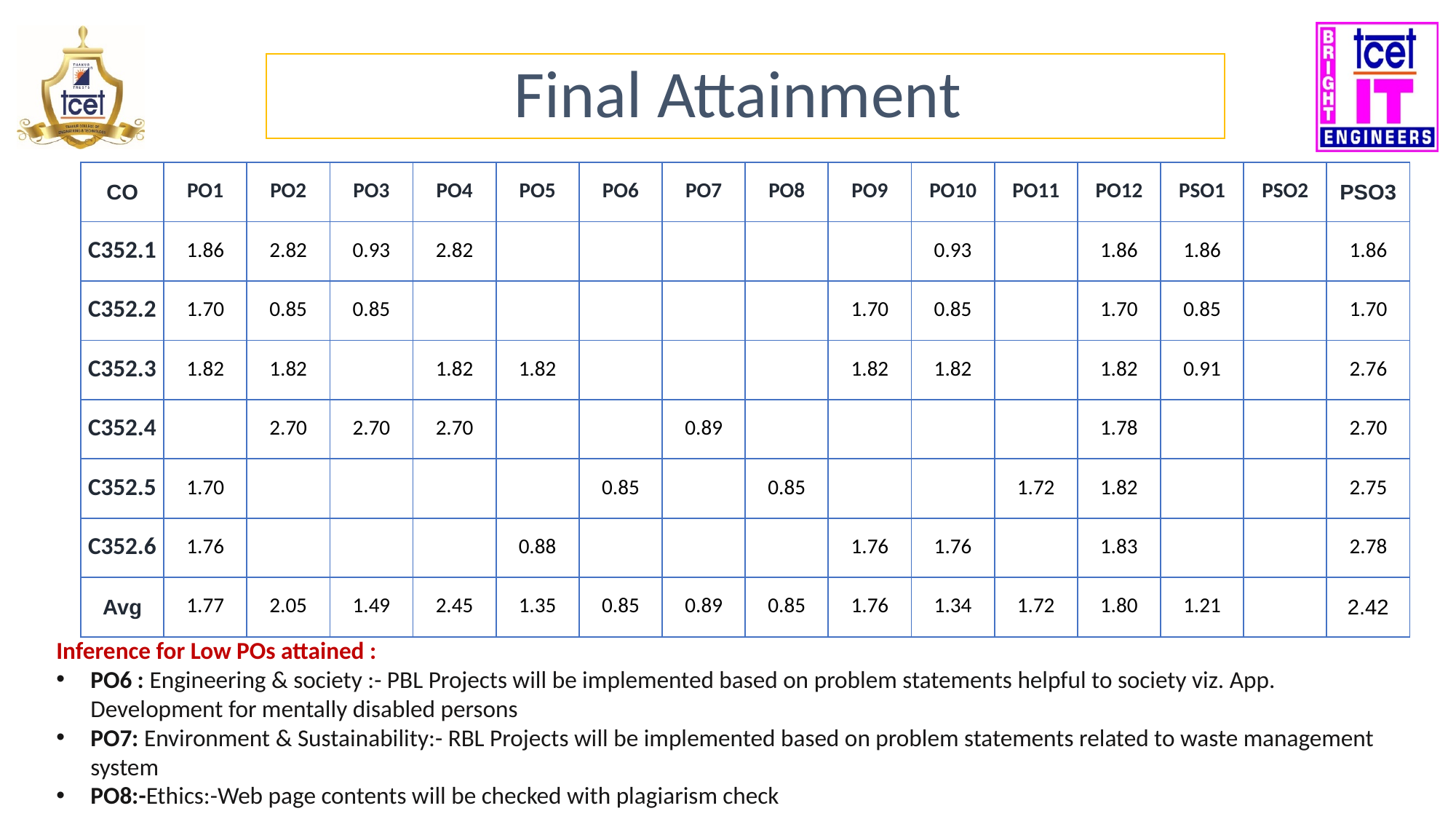

Final Attainment
| CO | PO1 | PO2 | PO3 | PO4 | PO5 | PO6 | PO7 | PO8 | PO9 | PO10 | PO11 | PO12 | PSO1 | PSO2 | PSO3 |
| --- | --- | --- | --- | --- | --- | --- | --- | --- | --- | --- | --- | --- | --- | --- | --- |
| C352.1 | 1.86 | 2.82 | 0.93 | 2.82 |  |  |  |  |  | 0.93 |  | 1.86 | 1.86 |  | 1.86 |
| C352.2 | 1.70 | 0.85 | 0.85 |  |  |  |  |  | 1.70 | 0.85 |  | 1.70 | 0.85 |  | 1.70 |
| C352.3 | 1.82 | 1.82 |  | 1.82 | 1.82 |  |  |  | 1.82 | 1.82 |  | 1.82 | 0.91 |  | 2.76 |
| C352.4 |  | 2.70 | 2.70 | 2.70 |  |  | 0.89 |  |  |  |  | 1.78 |  |  | 2.70 |
| C352.5 | 1.70 |  |  |  |  | 0.85 |  | 0.85 |  |  | 1.72 | 1.82 |  |  | 2.75 |
| C352.6 | 1.76 |  |  |  | 0.88 |  |  |  | 1.76 | 1.76 |  | 1.83 |  |  | 2.78 |
| Avg | 1.77 | 2.05 | 1.49 | 2.45 | 1.35 | 0.85 | 0.89 | 0.85 | 1.76 | 1.34 | 1.72 | 1.80 | 1.21 |  | 2.42 |
Inference for Low POs attained :
PO6 : Engineering & society :- PBL Projects will be implemented based on problem statements helpful to society viz. App. Development for mentally disabled persons
PO7: Environment & Sustainability:- RBL Projects will be implemented based on problem statements related to waste management system
PO8:-Ethics:-Web page contents will be checked with plagiarism check